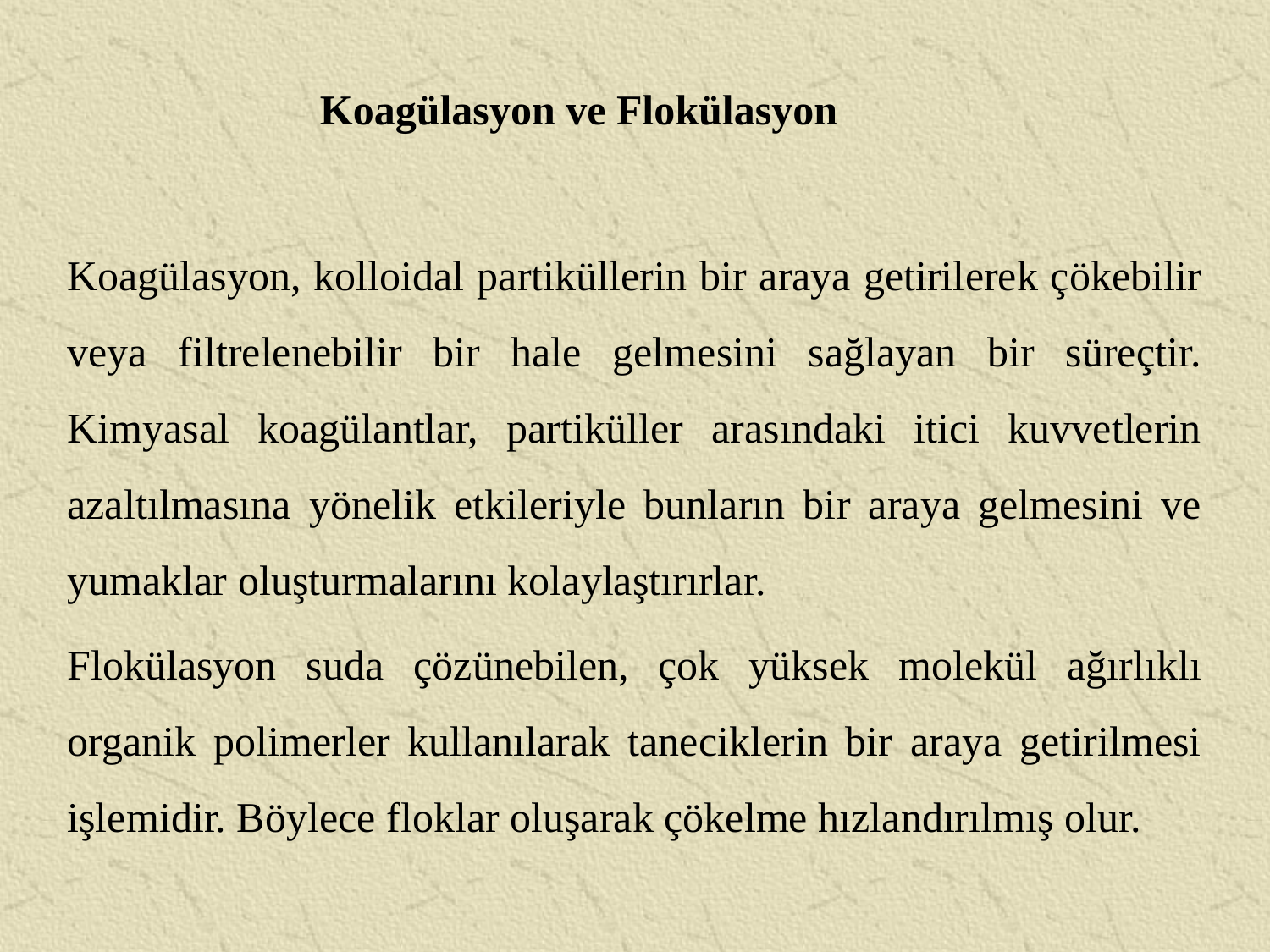

Koagülasyon ve Flokülasyon
Koagülasyon, kolloidal partiküllerin bir araya getirilerek çökebilir veya filtrelenebilir bir hale gelmesini sağlayan bir süreçtir. Kimyasal koagülantlar, partiküller arasındaki itici kuvvetlerin azaltılmasına yönelik etkileriyle bunların bir araya gelmesini ve yumaklar oluşturmalarını kolaylaştırırlar.
Flokülasyon suda çözünebilen, çok yüksek molekül ağırlıklı organik polimerler kullanılarak taneciklerin bir araya getirilmesi işlemidir. Böylece floklar oluşarak çökelme hızlandırılmış olur.